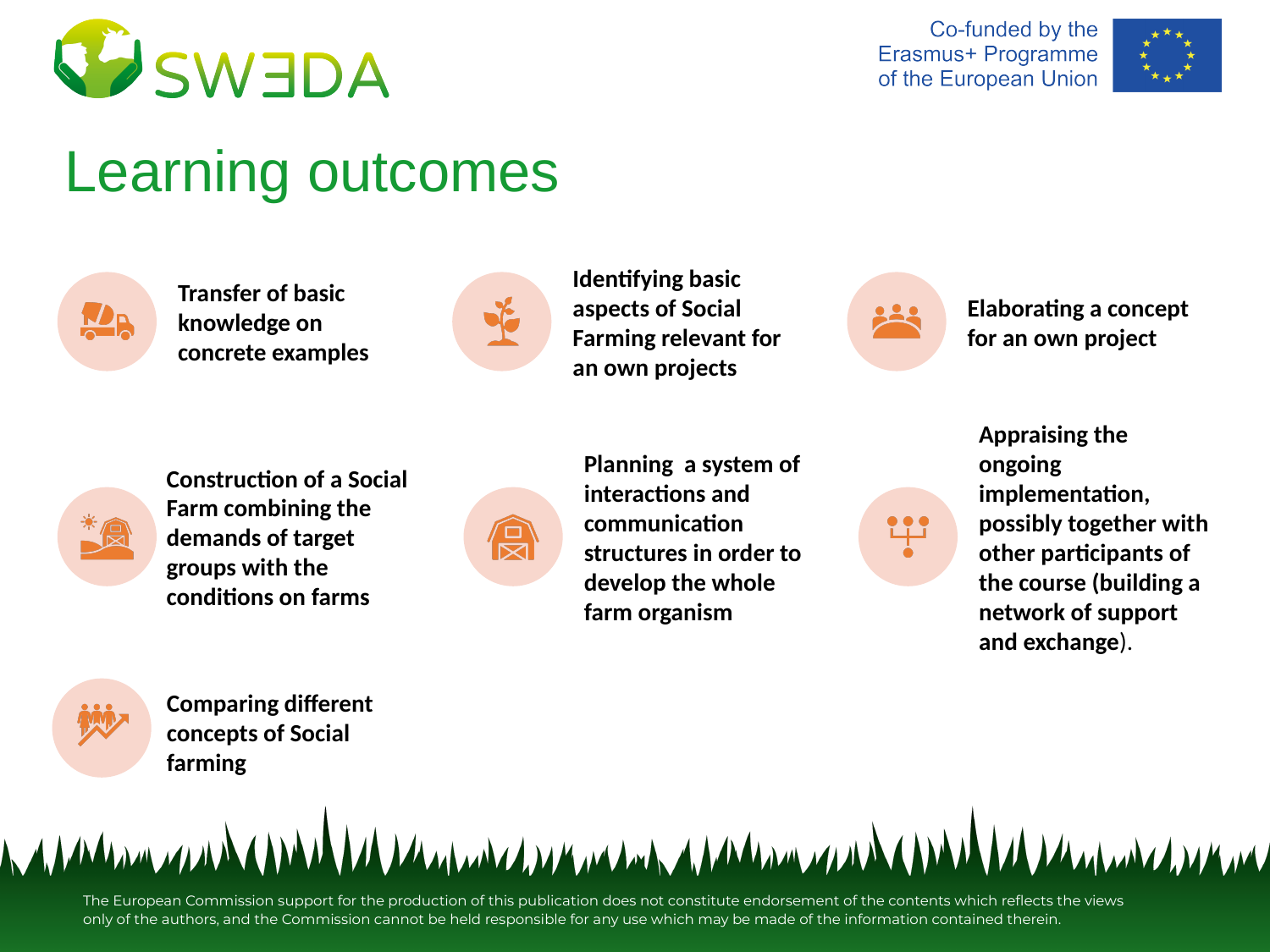

# Learning outcomes
Transfer of basic knowledge on concrete examples
Identifying basic aspects of Social Farming relevant for an own projects
Elaborating a concept for an own project
Construction of a Social Farm combining the demands of target groups with the conditions on farms
Planning  a system of interactions and communication structures in order to  develop the whole farm organism
Appraising the ongoing implementation, possibly together with other participants of the course (building a network of support and exchange).
Comparing different concepts of Social farming